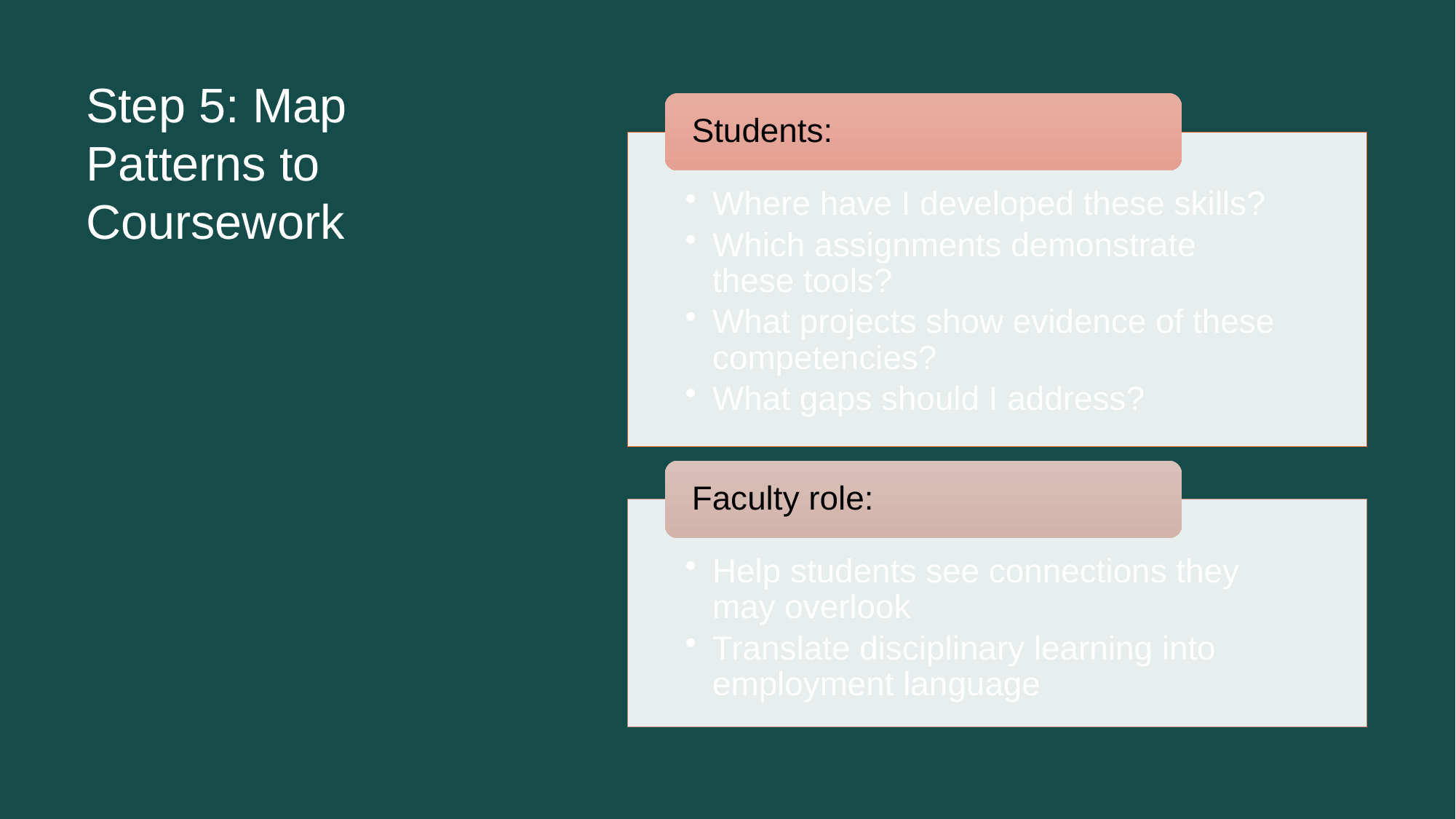

# Step 5: Map Patterns to Coursework
Where have I developed these skills?
Which assignments demonstrate
these tools?
What projects show evidence of these competencies?
What gaps should I address?
Students:
Help students see connections they may overlook
Translate disciplinary learning into employment language
Faculty role: